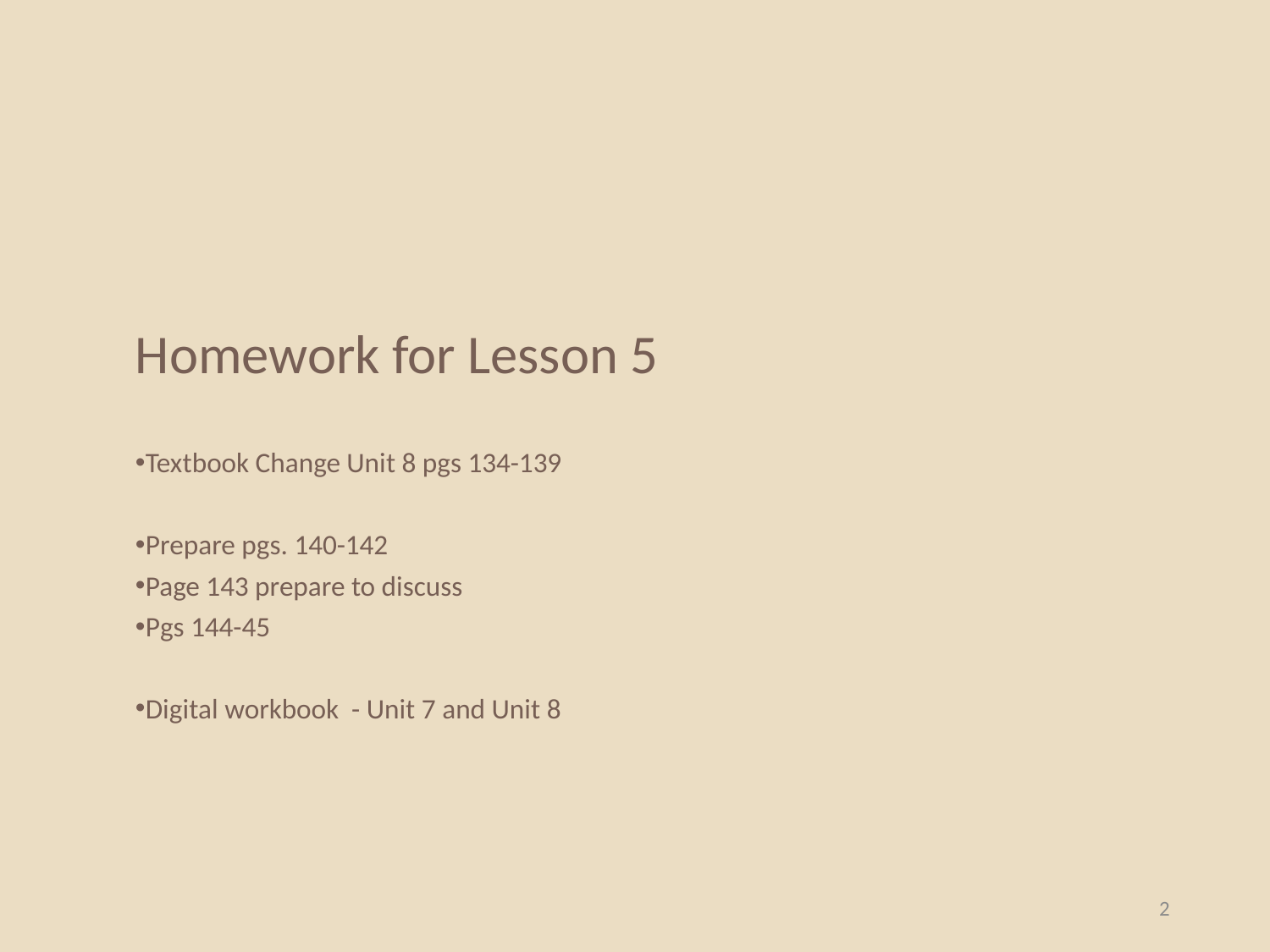

Homework for Lesson 5
Textbook Change Unit 8 pgs 134-139

Prepare pgs. 140-142
Page 143 prepare to discuss
Pgs 144-45

Digital workbook  - Unit 7 and Unit 8

2